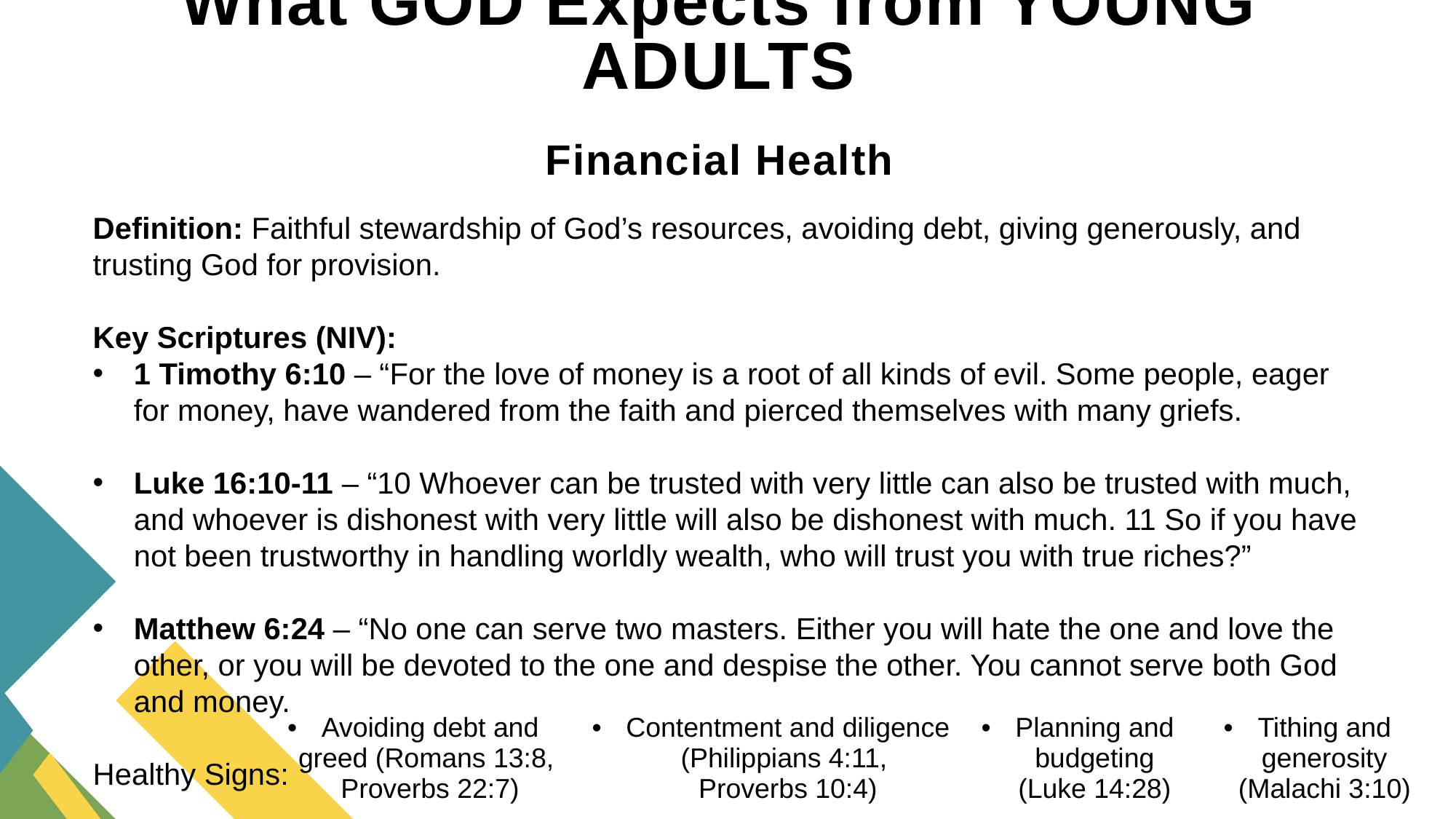

# What GOD Expects from YOUNG ADULTS Financial Health
Definition: Faithful stewardship of God’s resources, avoiding debt, giving generously, and trusting God for provision.

Key Scriptures (NIV):
1 Timothy 6:10 – “For the love of money is a root of all kinds of evil. Some people, eager for money, have wandered from the faith and pierced themselves with many griefs.
Luke 16:10-11 – “10 Whoever can be trusted with very little can also be trusted with much, and whoever is dishonest with very little will also be dishonest with much. 11 So if you have not been trustworthy in handling worldly wealth, who will trust you with true riches?”
Matthew 6:24 – “No one can serve two masters. Either you will hate the one and love the other, or you will be devoted to the one and despise the other. You cannot serve both God and money.

Healthy Signs:

| Avoiding debt and greed (Romans 13:8, Proverbs 22:7) | Contentment and diligence (Philippians 4:11, Proverbs 10:4) | Planning and budgeting (Luke 14:28) | Tithing and generosity (Malachi 3:10) |
| --- | --- | --- | --- |
21